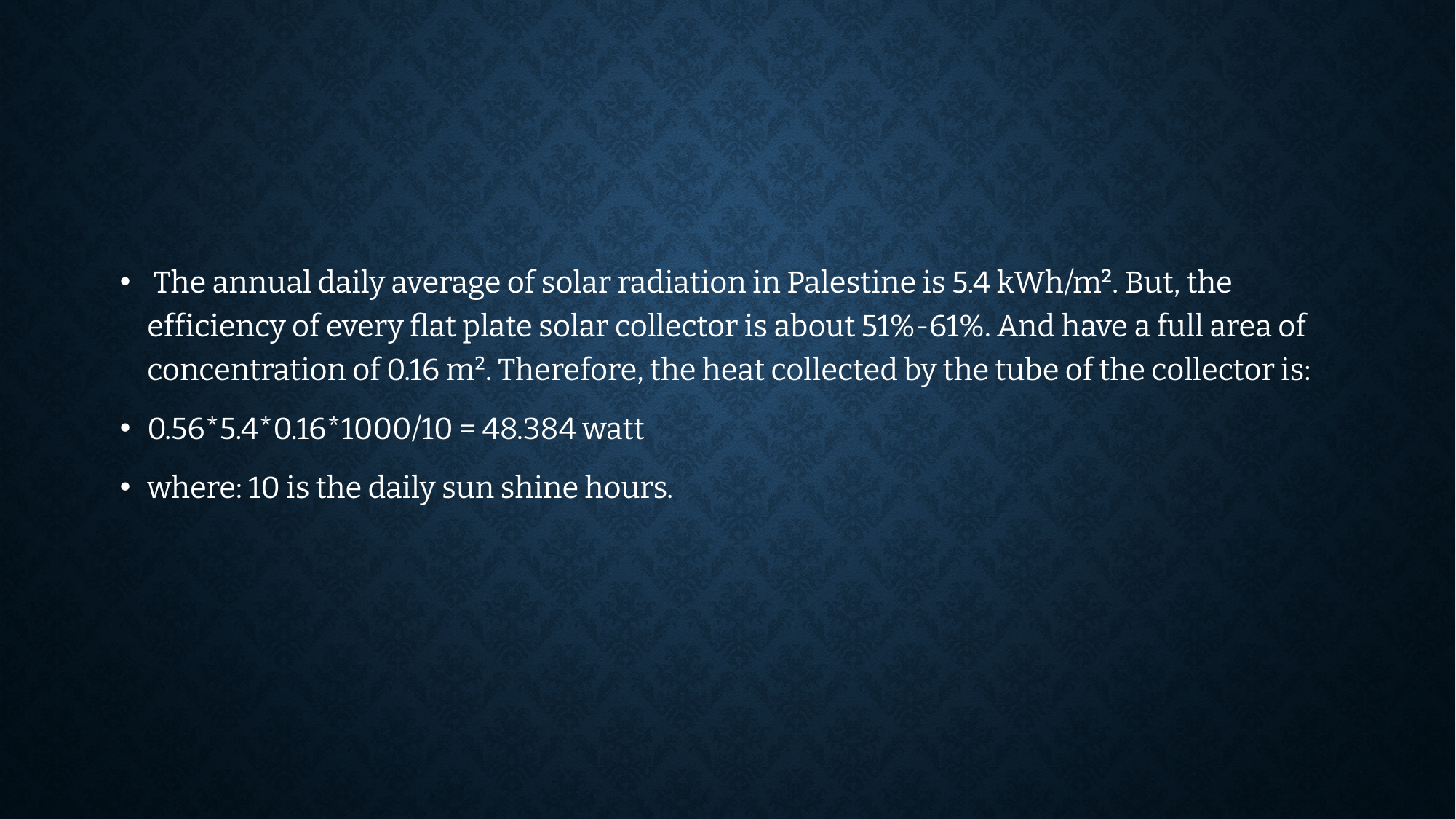

The annual daily average of solar radiation in Palestine is 5.4 kWh/m². But, the efficiency of every flat plate solar collector is about 51%-61%. And have a full area of concentration of 0.16 m². Therefore, the heat collected by the tube of the collector is:
0.56*5.4*0.16*1000/10 = 48.384 watt
where: 10 is the daily sun shine hours.